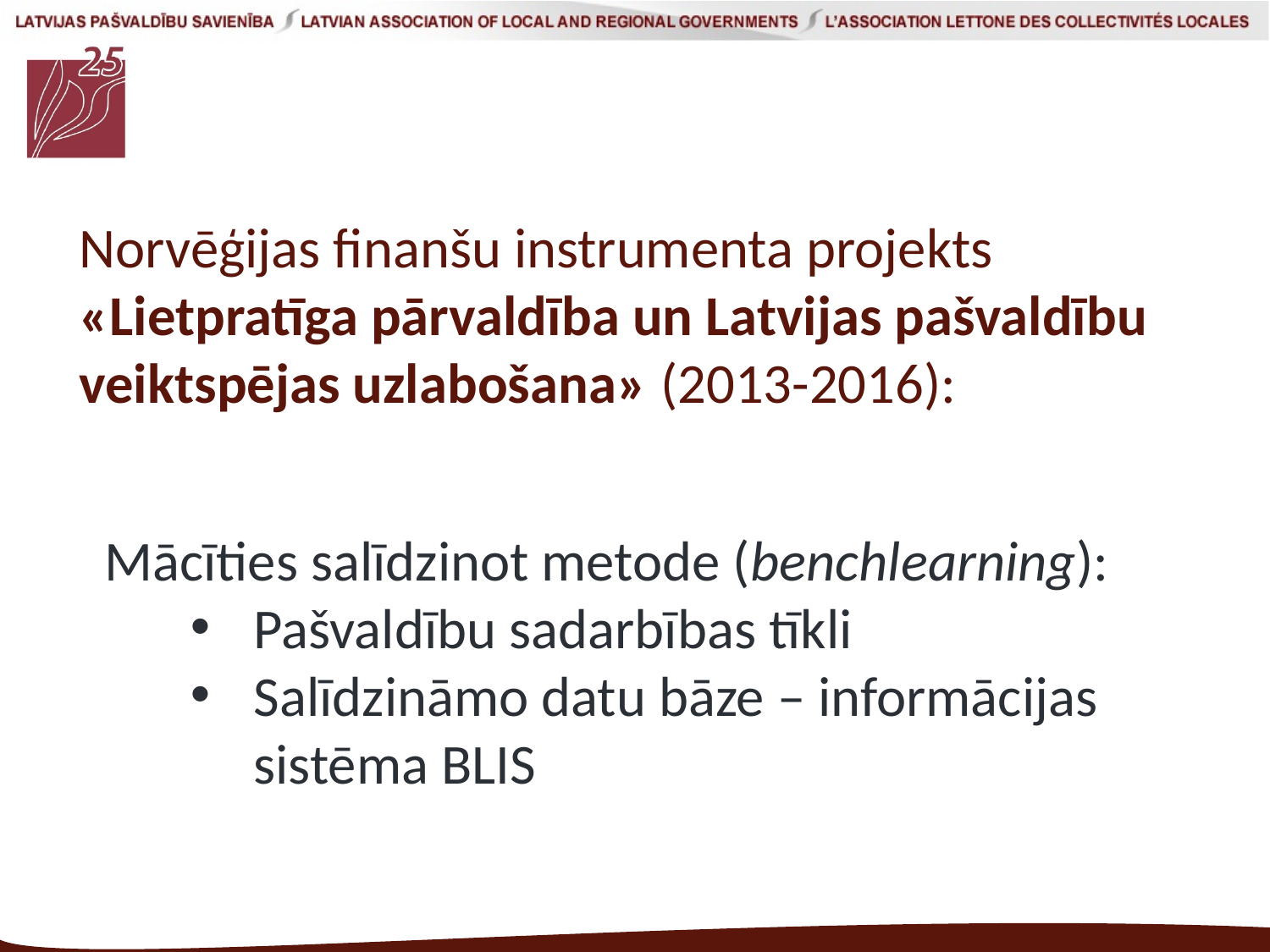

Norvēģijas finanšu instrumenta projekts «Lietpratīga pārvaldība un Latvijas pašvaldību veiktspējas uzlabošana» (2013-2016):

  Mācīties salīdzinot metode (benchlearning):
Pašvaldību sadarbības tīkli
Salīdzināmo datu bāze – informācijas sistēma BLIS